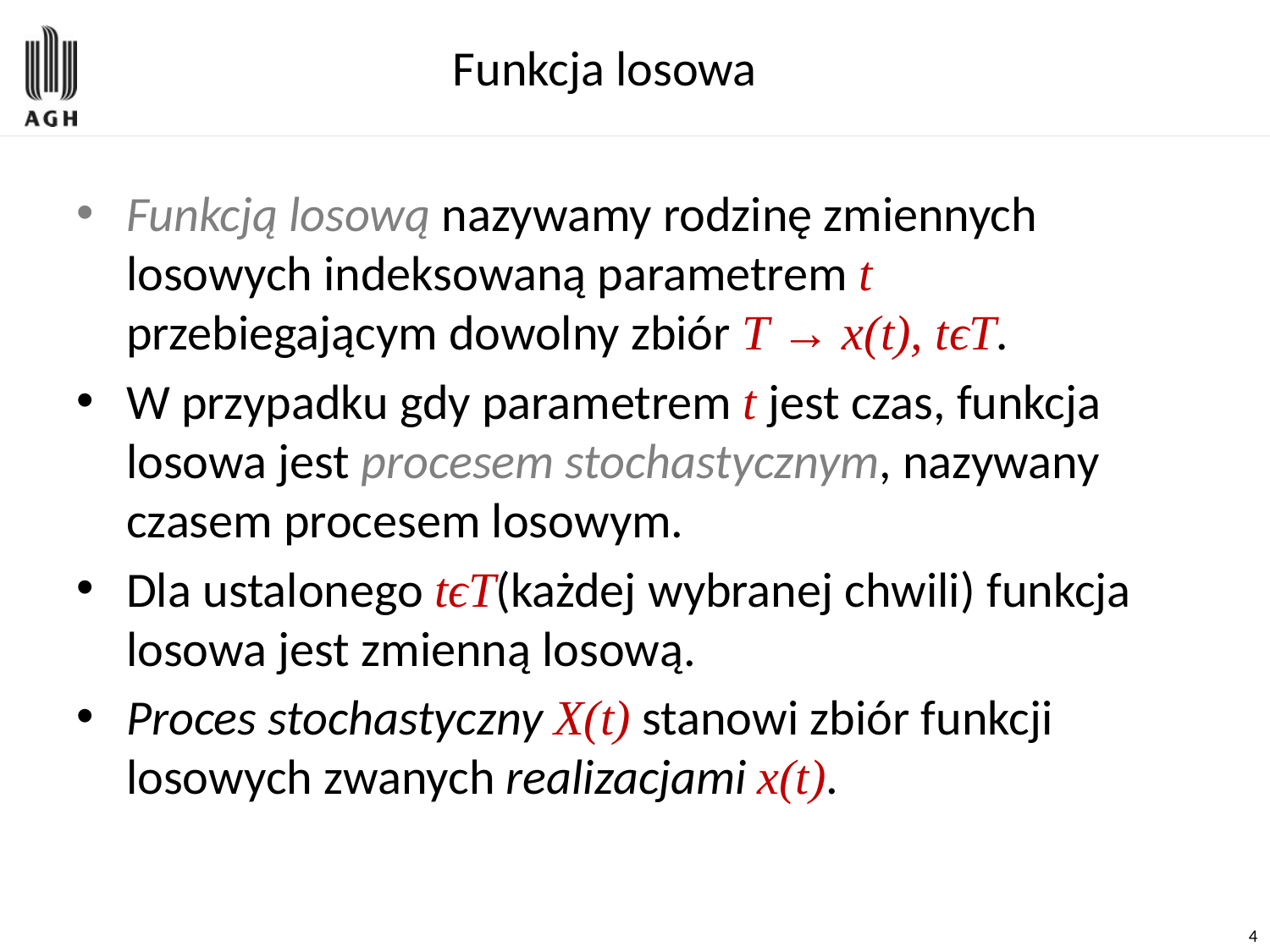

# Funkcja losowa
Funkcją losową nazywamy rodzinę zmiennych losowych indeksowaną parametrem t przebiegającym dowolny zbiór T → x(t), tϵT.
W przypadku gdy parametrem t jest czas, funkcja losowa jest procesem stochastycznym, nazywany czasem procesem losowym.
Dla ustalonego tϵT(każdej wybranej chwili) funkcja losowa jest zmienną losową.
Proces stochastyczny X(t) stanowi zbiór funkcji losowych zwanych realizacjami x(t).